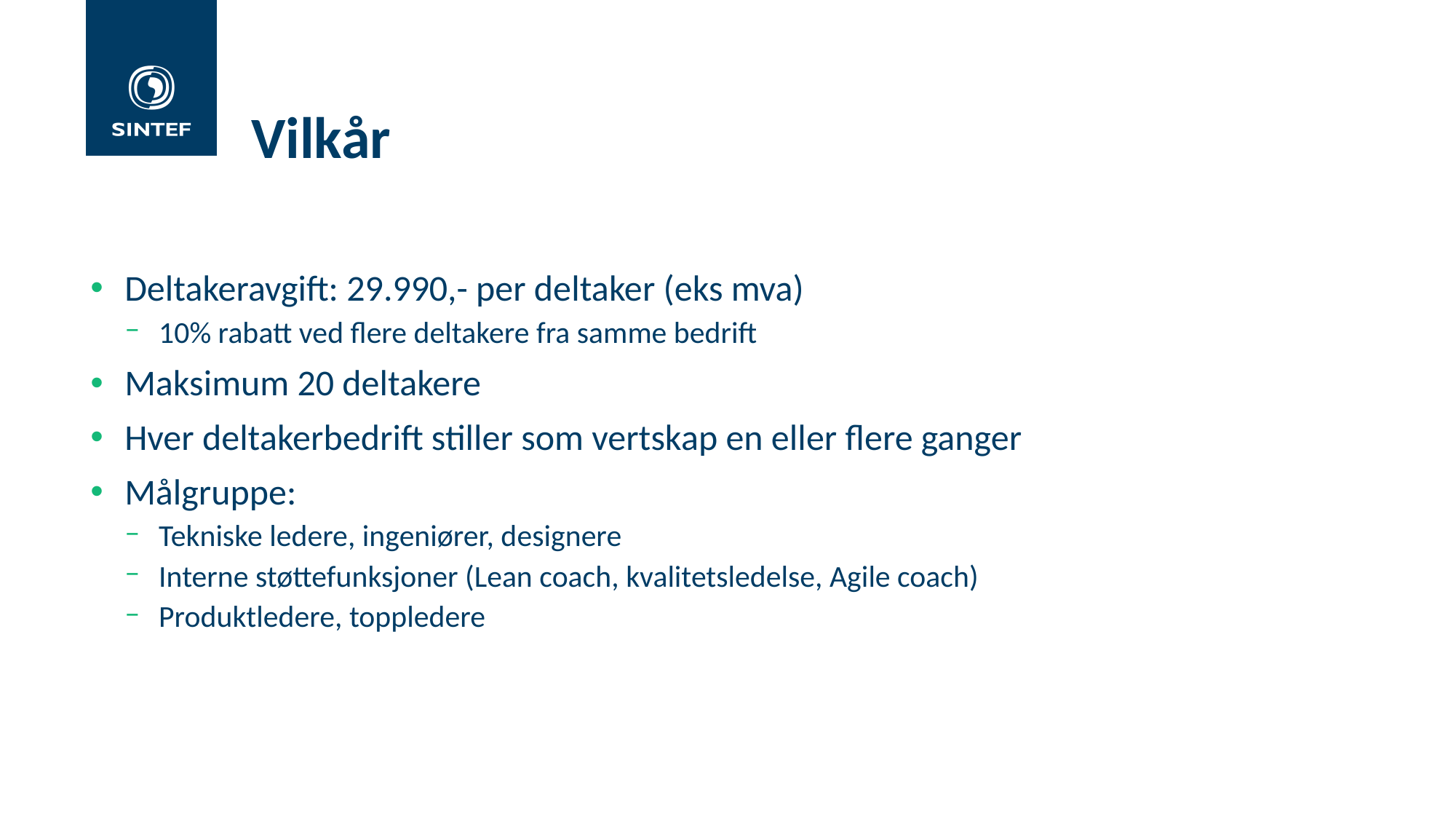

# Vilkår
Deltakeravgift: 29.990,- per deltaker (eks mva)
10% rabatt ved flere deltakere fra samme bedrift
Maksimum 20 deltakere
Hver deltakerbedrift stiller som vertskap en eller flere ganger
Målgruppe:
Tekniske ledere, ingeniører, designere
Interne støttefunksjoner (Lean coach, kvalitetsledelse, Agile coach)
Produktledere, toppledere